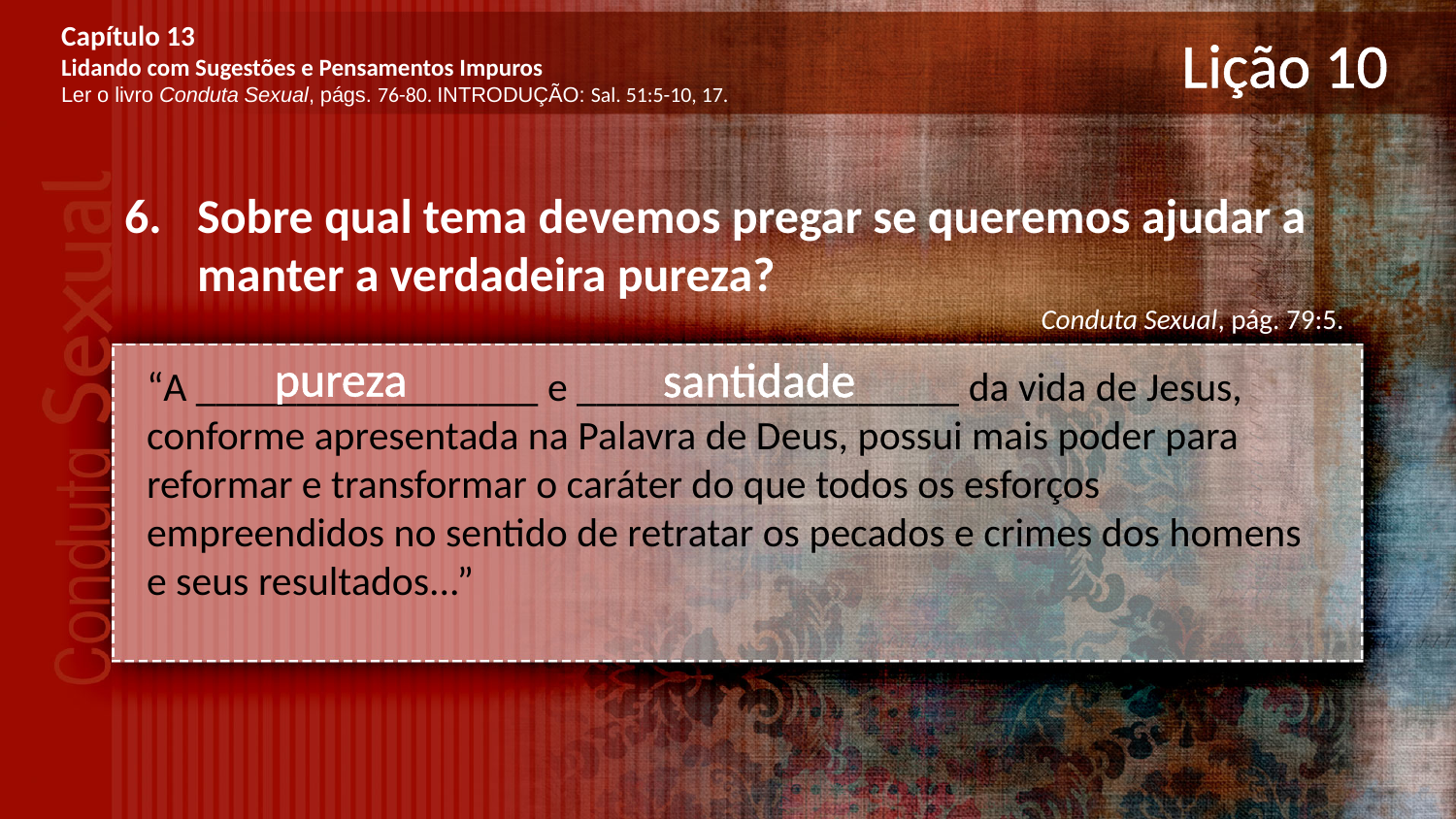

Capítulo 13
Lidando com Sugestões e Pensamentos Impuros
Ler o livro Conduta Sexual, págs. 76-80. INTRODUÇÃO: Sal. 51:5-10, 17.
# Lição 10
Sobre qual tema devemos pregar se queremos ajudar a manter a verdadeira pureza?
Conduta Sexual, pág. 79:5.
pureza
santidade
“A _________________ e ___________________ da vida de Jesus, conforme apresentada na Palavra de Deus, possui mais poder para reformar e transformar o caráter do que todos os esforços empreendidos no sentido de retratar os pecados e crimes dos homens e seus resultados...”